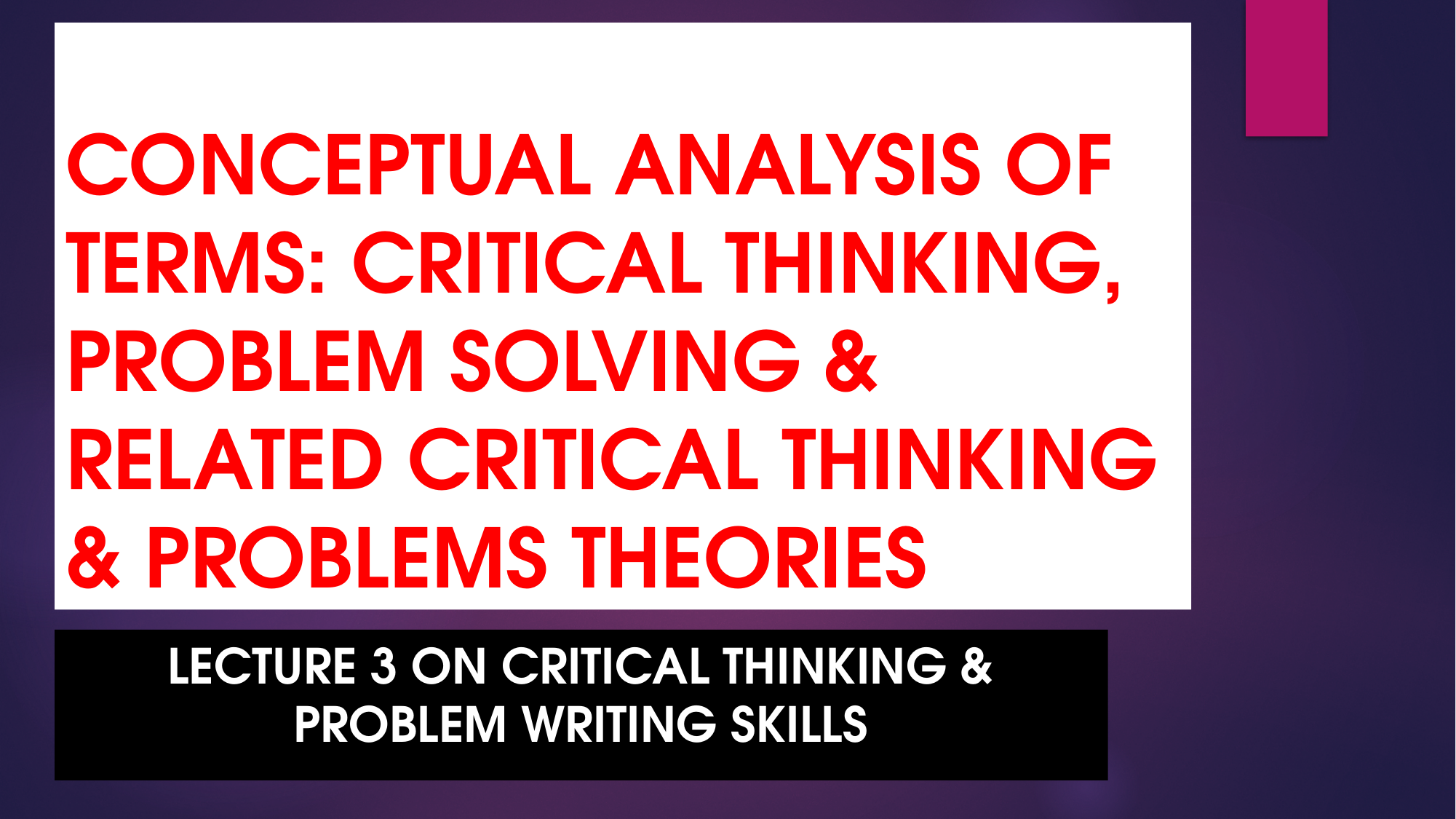

# CONCEPTUAL ANALYSIS OF TERMS: CRITICAL THINKING, PROBLEM SOLVING & RELATED CRITICAL THINKING & PROBLEMS THEORIES
Lecture 3 on Critical thinking & Problem Writing Skills